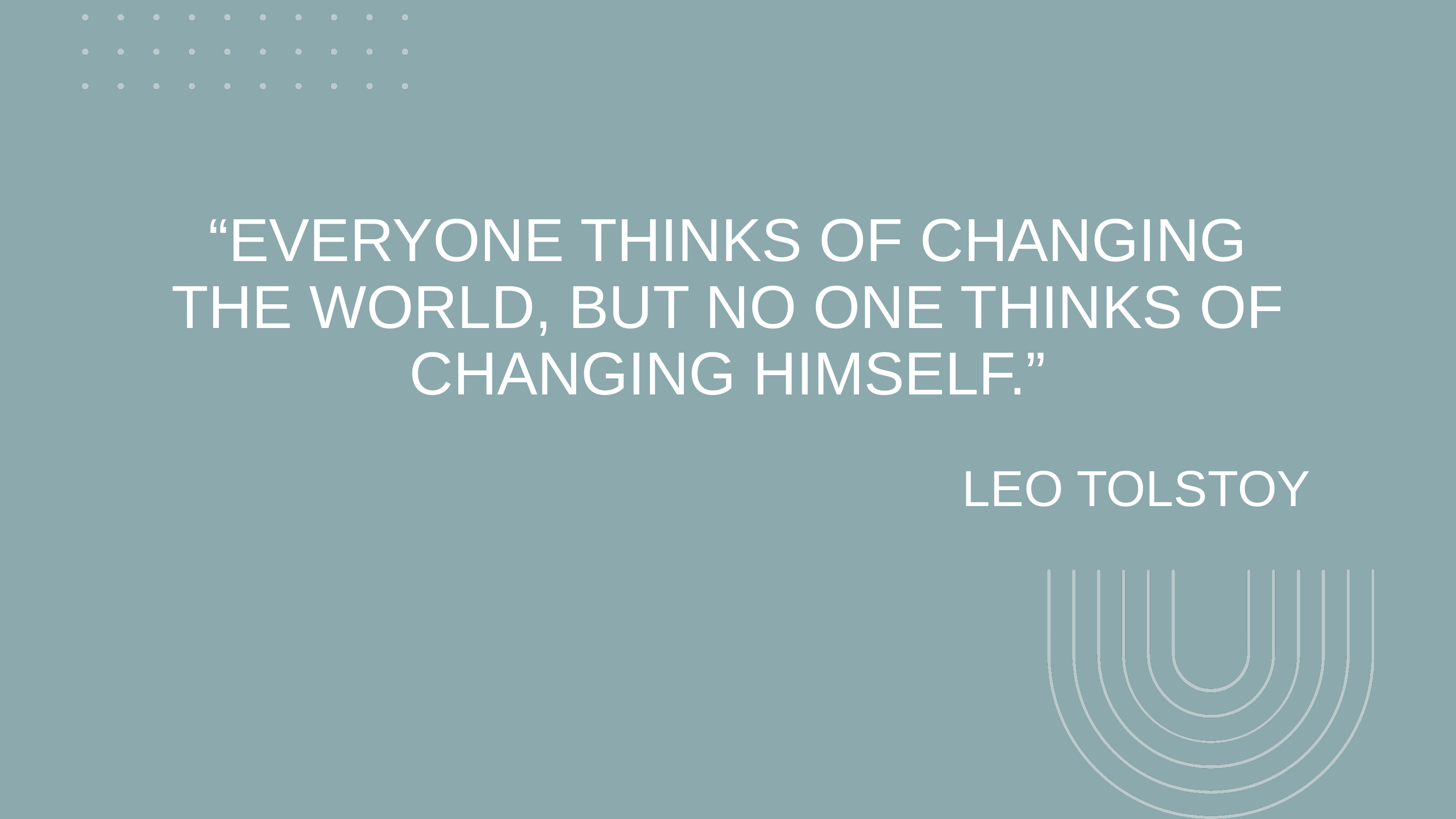

“EVERYONE THINKS OF CHANGING THE WORLD, BUT NO ONE THINKS OF CHANGING HIMSELF.”
LEO TOLSTOY